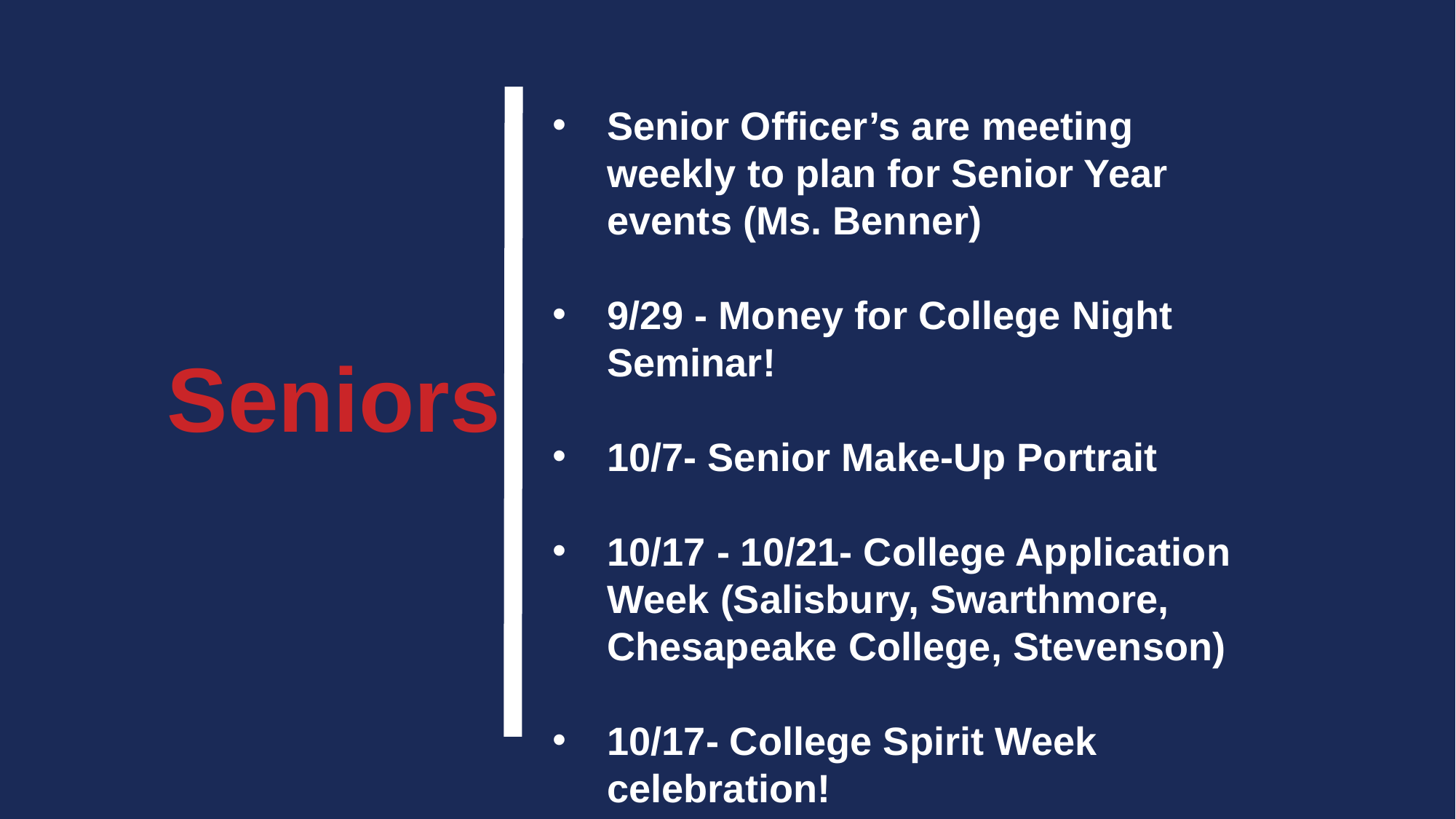

Senior Officer’s are meeting weekly to plan for Senior Year events (Ms. Benner)

9/29 - Money for College Night Seminar!

10/7- Senior Make-Up Portrait

10/17 - 10/21- College Application Week (Salisbury, Swarthmore, Chesapeake College, Stevenson)

10/17- College Spirit Week celebration!
Seniors